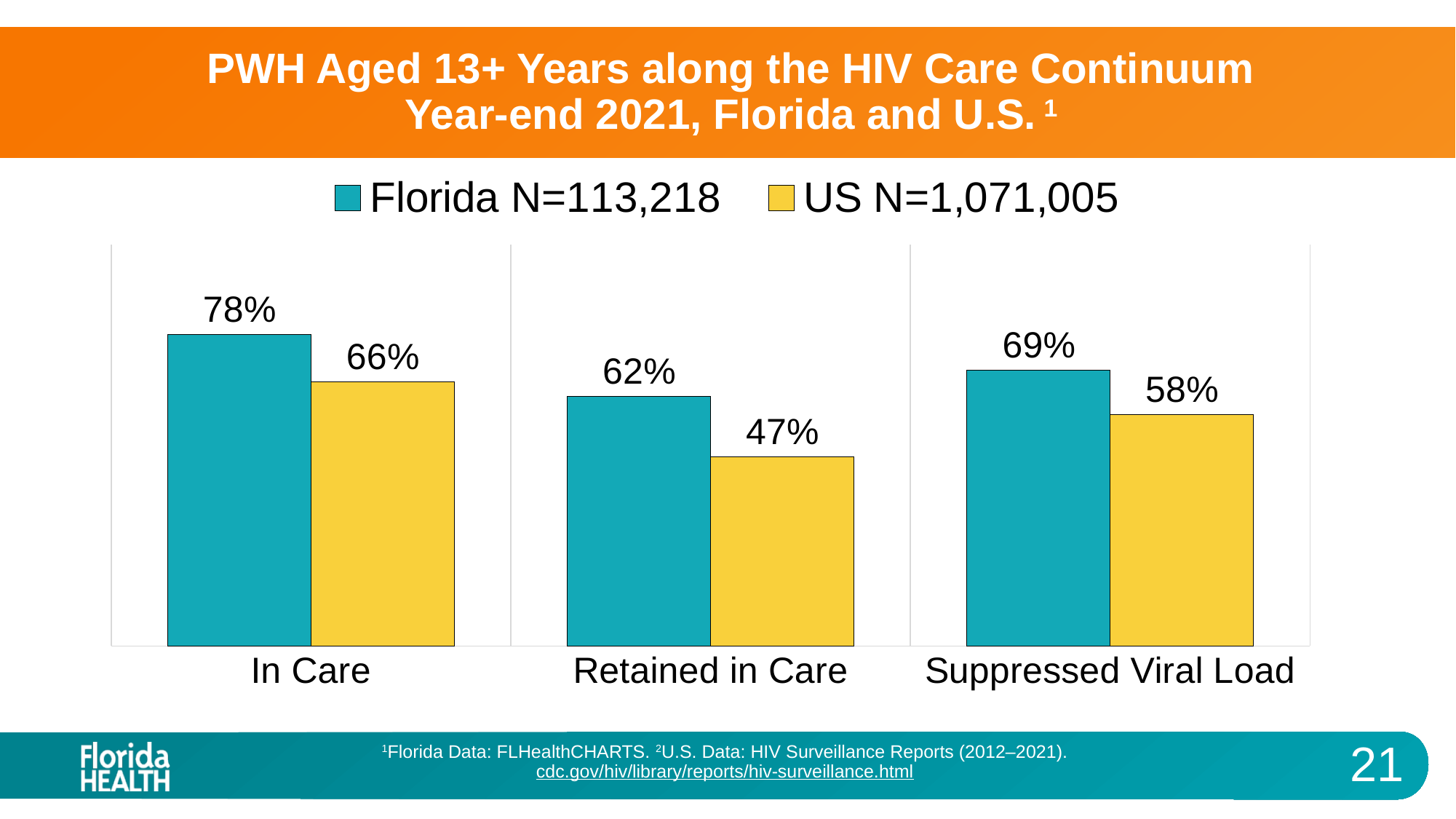

# PWH Aged 13+ Years along the HIV Care Continuum Year-end 2021, Florida and U.S. 1

### Chart

| Category | Florida N=113,218 | US N=1,071,005 |
|---|---|---|
| In Care | 0.776 | 0.658 |
| Retained in Care | 0.622 | 0.471 |
| Suppressed Viral Load  | 0.687 | 0.576 |
1Florida Data: FLHealthCHARTS. 2U.S. Data: HIV Surveillance Reports (2012–2021). cdc.gov/hiv/library/reports/hiv-surveillance.html